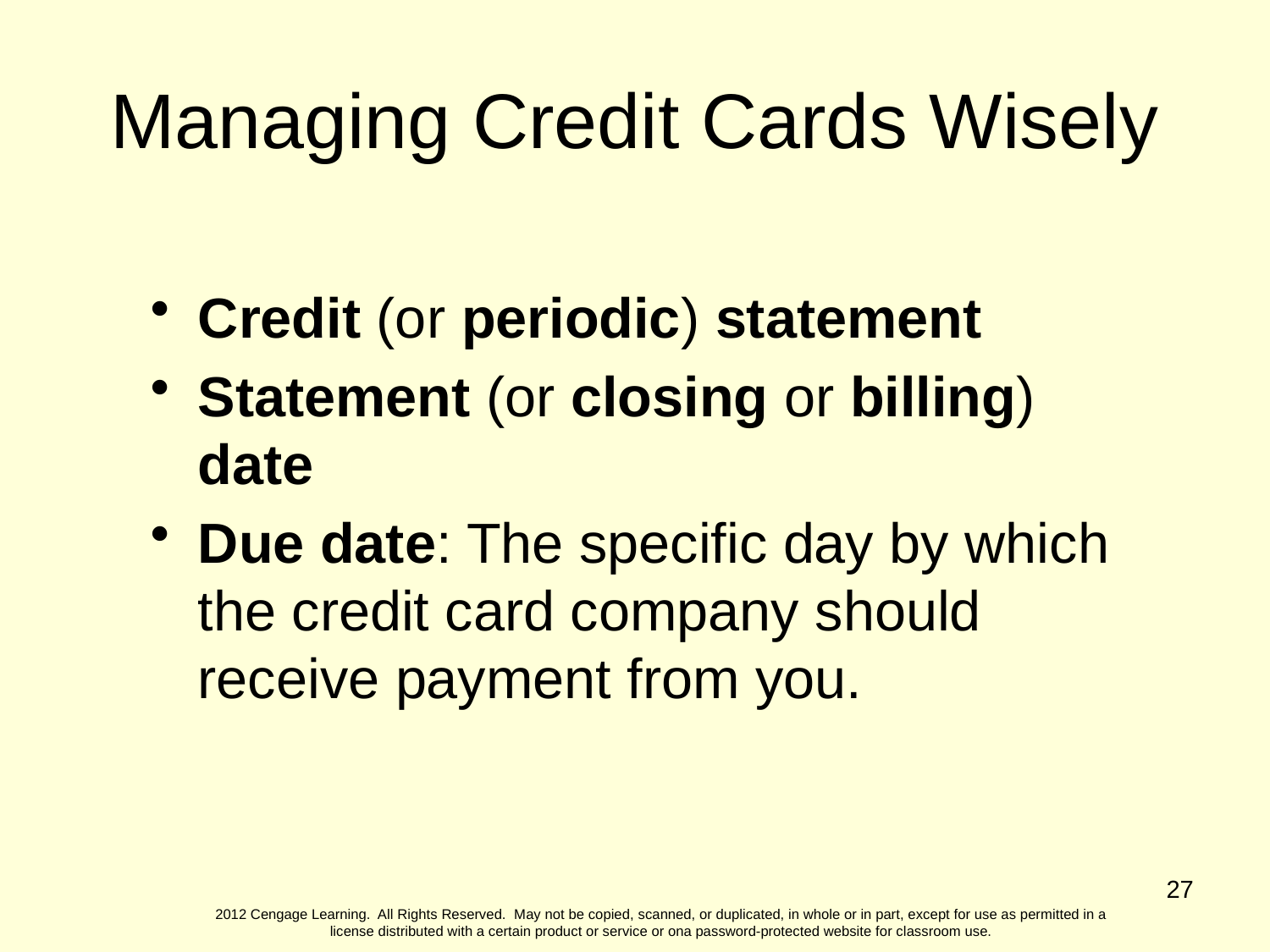

Managing Credit Cards Wisely
Credit (or periodic) statement
Statement (or closing or billing) date
Due date: The specific day by which the credit card company should receive payment from you.

27
2012 Cengage Learning.  All Rights Reserved.  May not be copied, scanned, or duplicated, in whole or in part, except for use as permitted in a license distributed with a certain product or service or ona password-protected website for classroom use.